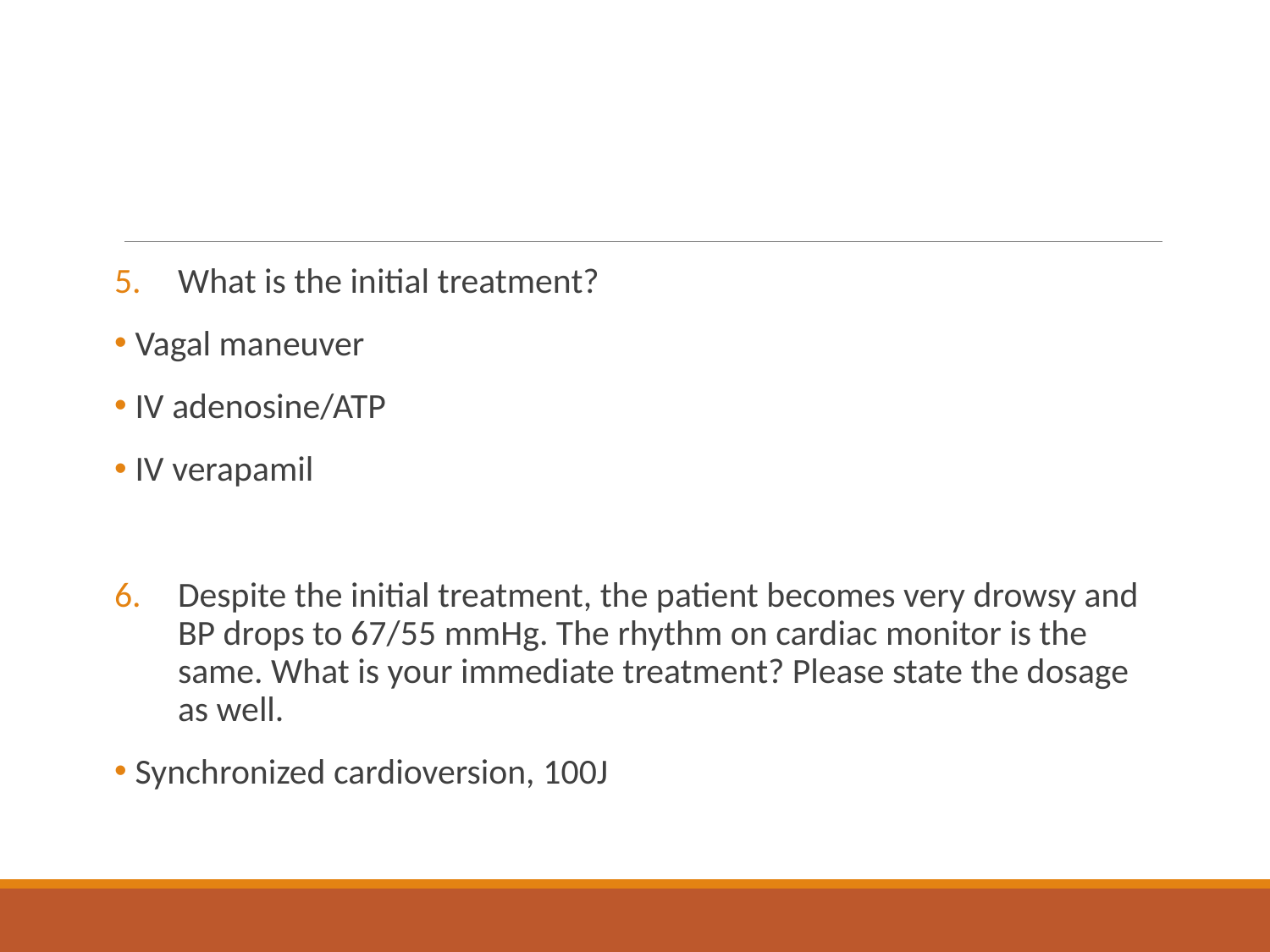

#
What is the initial treatment?
 Vagal maneuver
 IV adenosine/ATP
 IV verapamil

Despite the initial treatment, the patient becomes very drowsy and BP drops to 67/55 mmHg. The rhythm on cardiac monitor is the same. What is your immediate treatment? Please state the dosage as well.
 Synchronized cardioversion, 100J